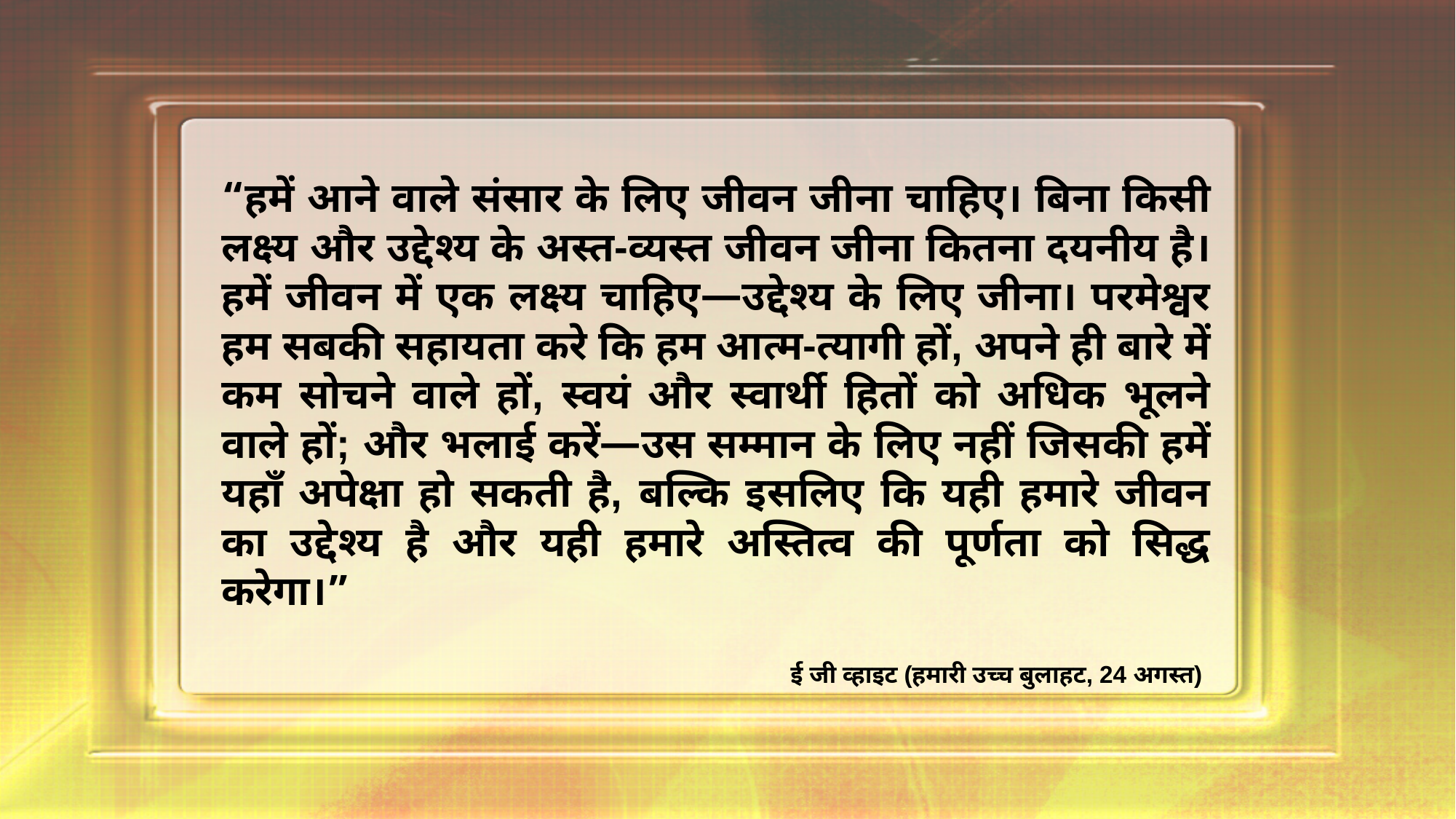

“हमें आने वाले संसार के लिए जीवन जीना चाहिए। बिना किसी लक्ष्य और उद्देश्य के अस्त-व्यस्त जीवन जीना कितना दयनीय है। हमें जीवन में एक लक्ष्य चाहिए—उद्देश्य के लिए जीना। परमेश्वर हम सबकी सहायता करे कि हम आत्म-त्यागी हों, अपने ही बारे में कम सोचने वाले हों, स्वयं और स्वार्थी हितों को अधिक भूलने वाले हों; और भलाई करें—उस सम्मान के लिए नहीं जिसकी हमें यहाँ अपेक्षा हो सकती है, बल्कि इसलिए कि यही हमारे जीवन का उद्देश्य है और यही हमारे अस्तित्व की पूर्णता को सिद्ध करेगा।”
ई जी व्हाइट (हमारी उच्च बुलाहट, 24 अगस्त)